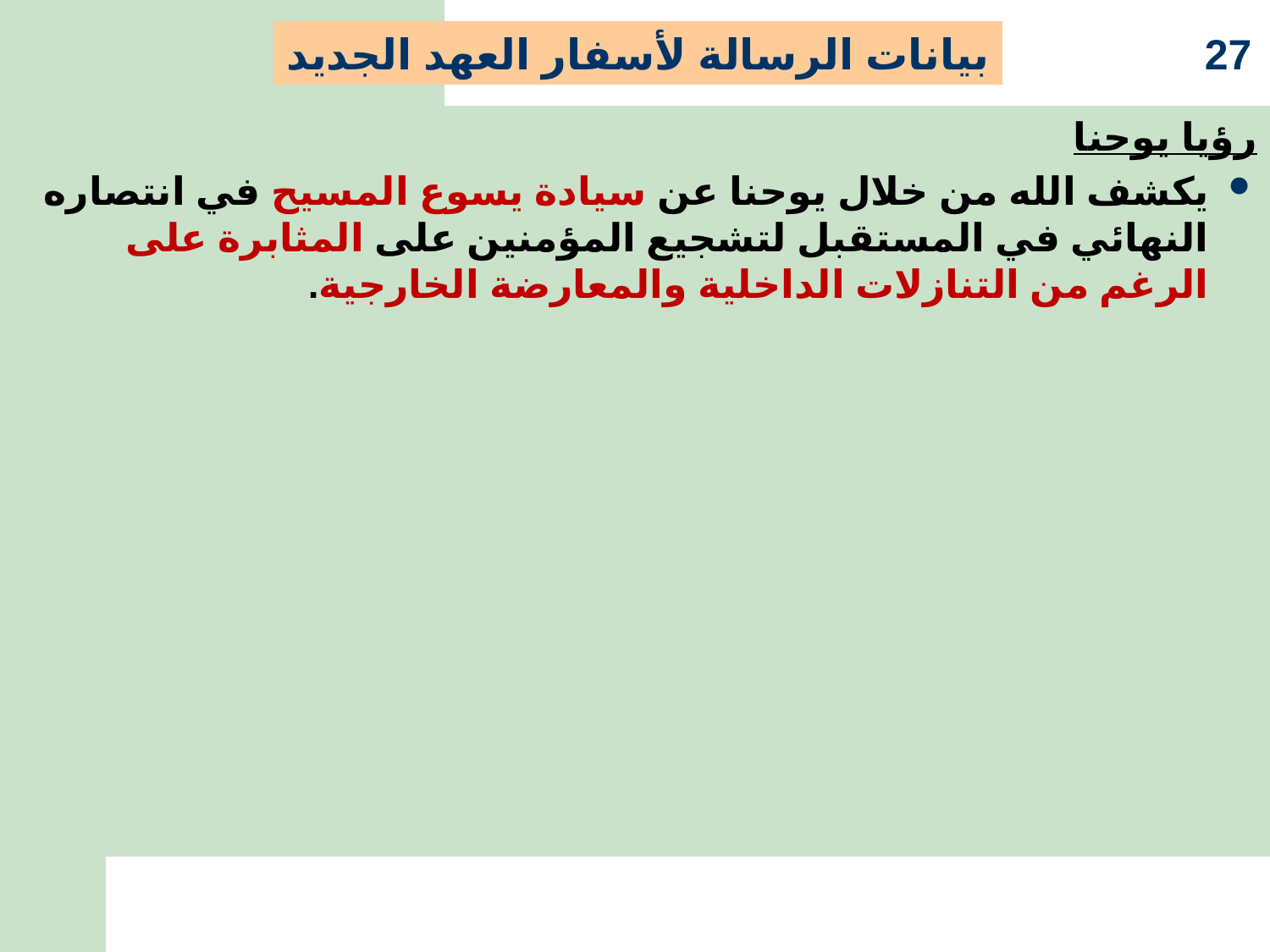

بيانات الرسالة لأسفار العهد الجديد
27
رؤيا يوحنا
يكشف الله من خلال يوحنا عن سيادة يسوع المسيح في انتصاره النهائي في المستقبل لتشجيع المؤمنين على المثابرة على الرغم من التنازلات الداخلية والمعارضة الخارجية.